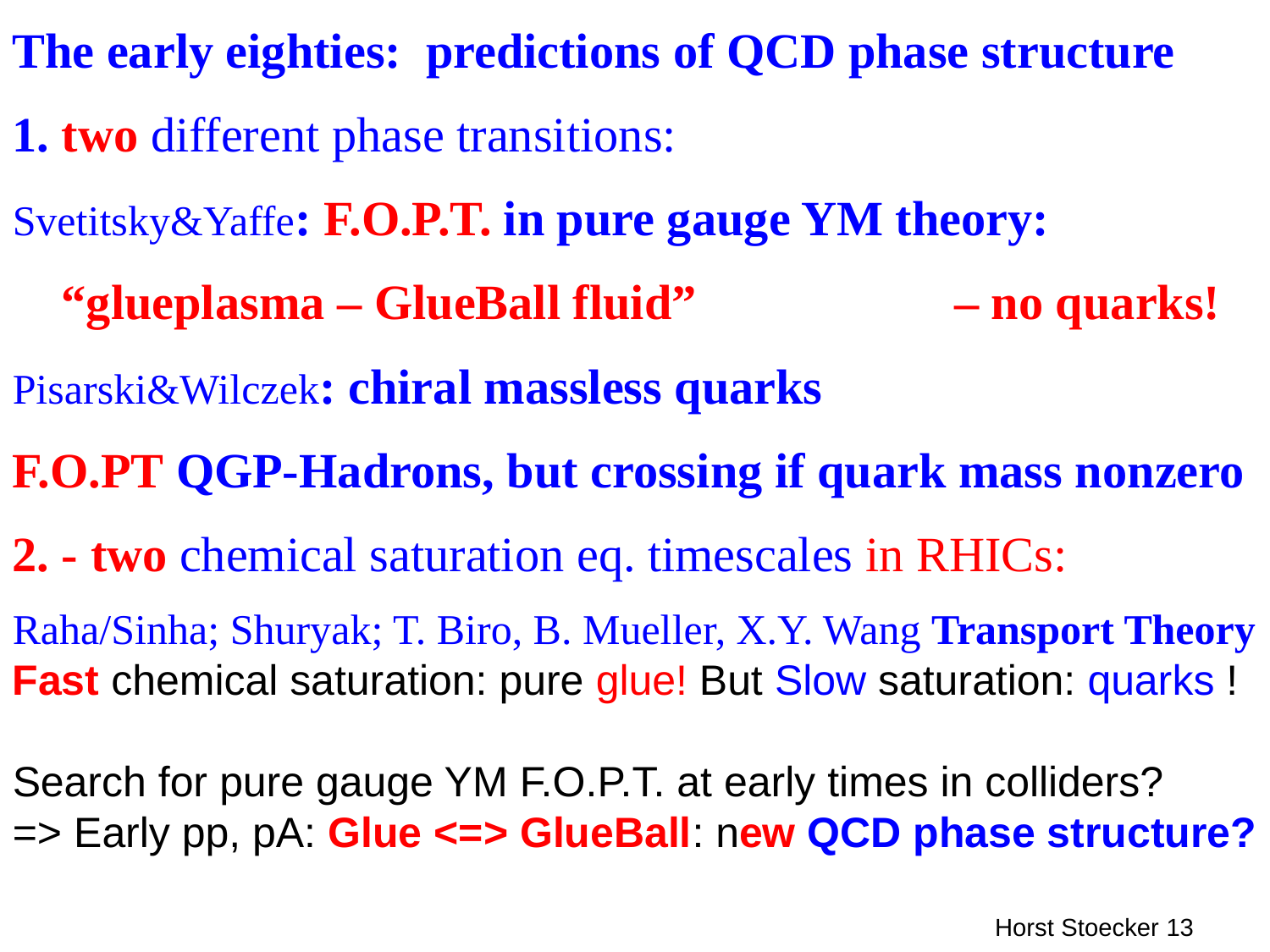

The early eighties:  predictions of QCD phase structure
1. two different phase transitions:
Svetitsky&Yaffe: F.O.P.T. in pure gauge YM theory:
    “glueplasma – GlueBall fluid”                     – no quarks!
Pisarski&Wilczek: chiral massless quarks
F.O.PT QGP-Hadrons, but crossing if quark mass nonzero
2. - two chemical saturation eq. timescales in RHICs:
Raha/Sinha; Shuryak; T. Biro, B. Mueller, X.Y. Wang Transport Theory
Fast chemical saturation: pure glue! But Slow saturation: quarks !

Search for pure gauge YM F.O.P.T. at early times in colliders?
=> Early pp, pA: Glue <=> GlueBall: new QCD phase structure?

13